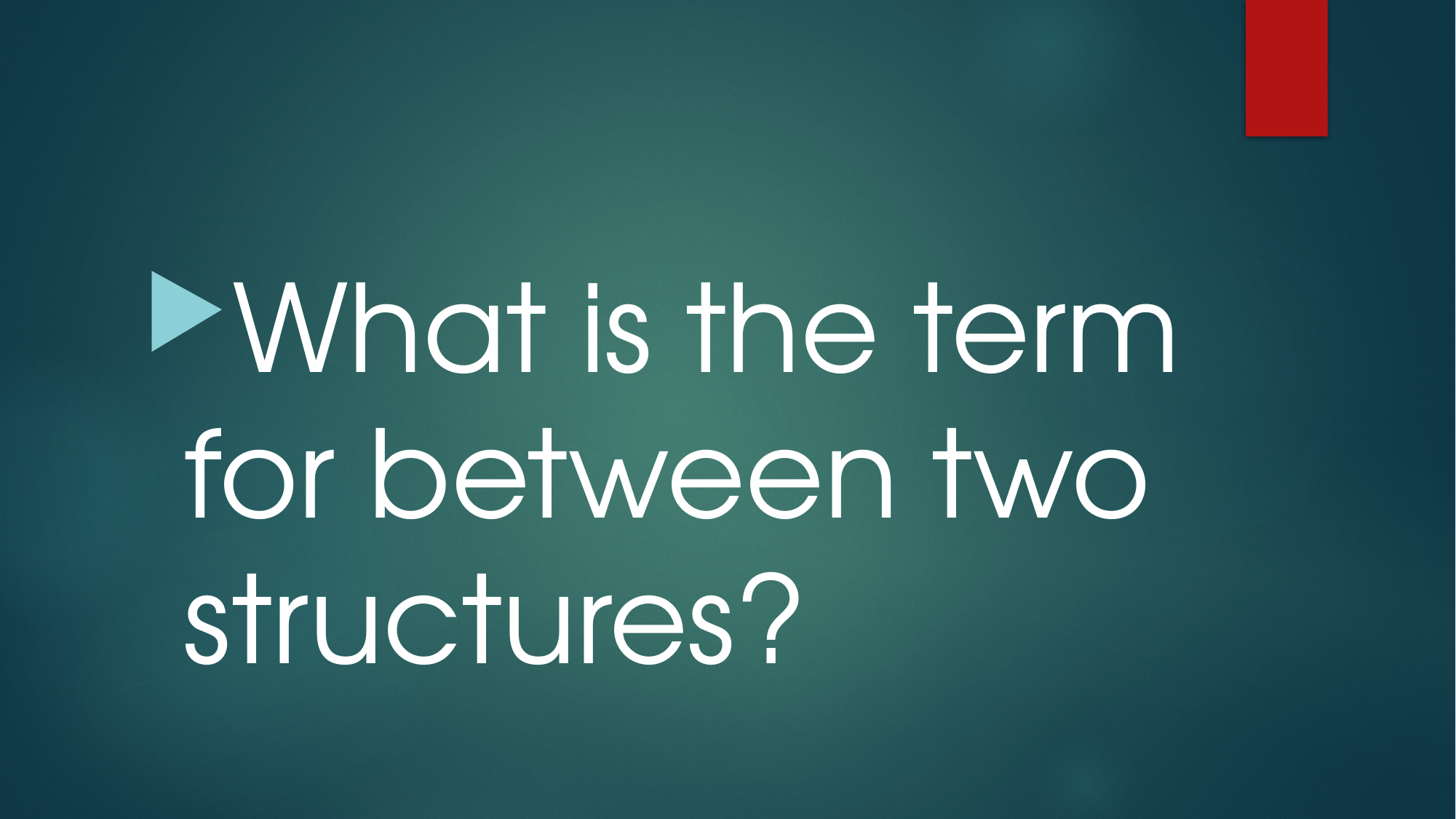

#
What is the term for between two structures?